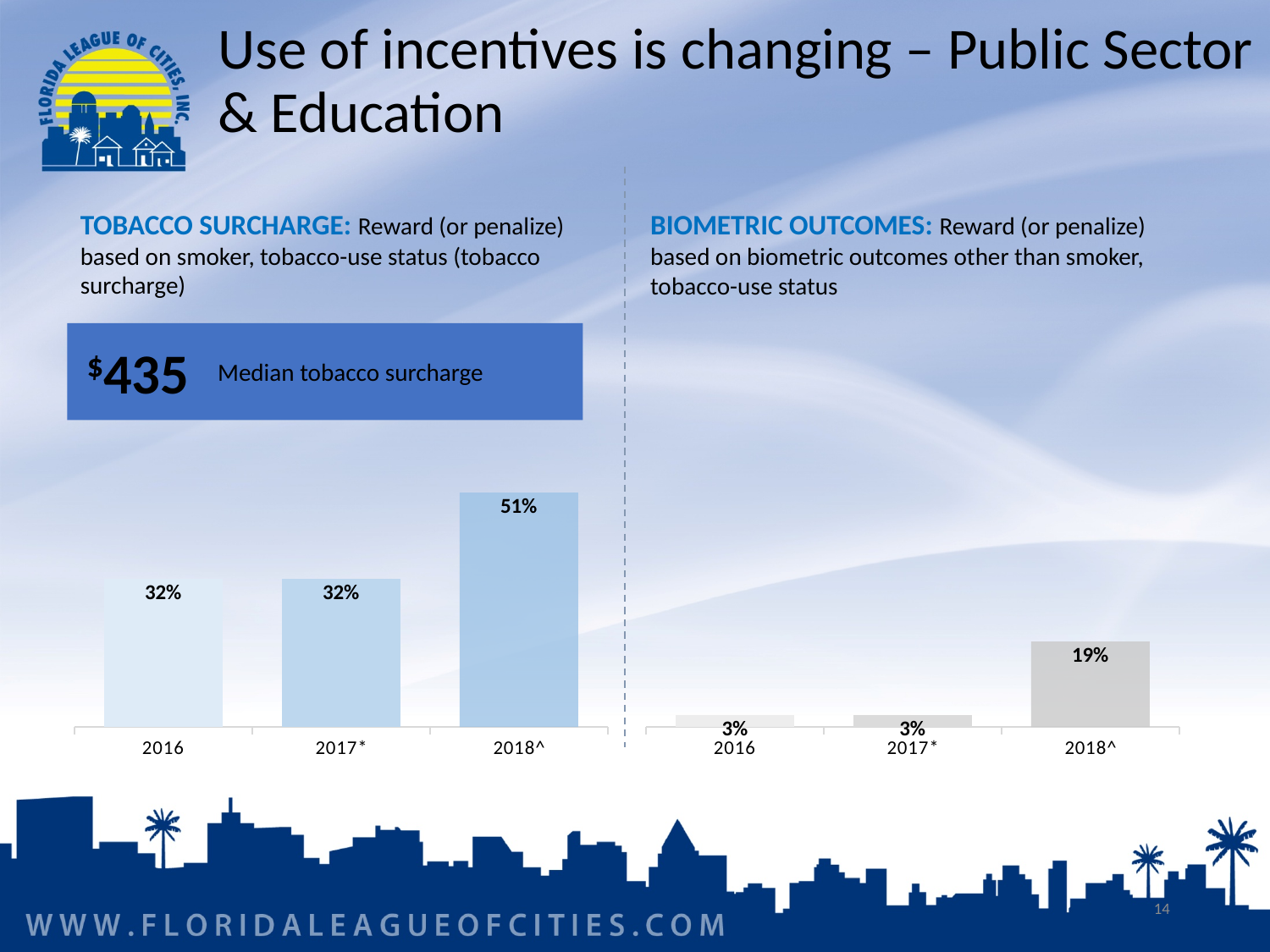

# Use of incentives is changing – Public Sector & Education
TOBACCO SURCHARGE: Reward (or penalize) based on smoker, tobacco-use status (tobacco surcharge)
BIOMETRIC OUTCOMES: Reward (or penalize) based on biometric outcomes other than smoker, tobacco-use status

$435
Median tobacco surcharge

### Chart

| Category | Rewards: offer financial rewards to individuals who participate in health management programs/actiivities |
|---|---|
| 2016 | 0.3243243 |
| 2017* | 0.3243243 |
| 2018^ | 0.5135135 |

### Chart

| Category | Penalties: penalize individuals who don't participate or don't meet requirements of health management programs/activities |
|---|---|
| 2016 | 0.027027 |
| 2017* | 0.027027 |
| 2018^ | 0.1891892 |
14